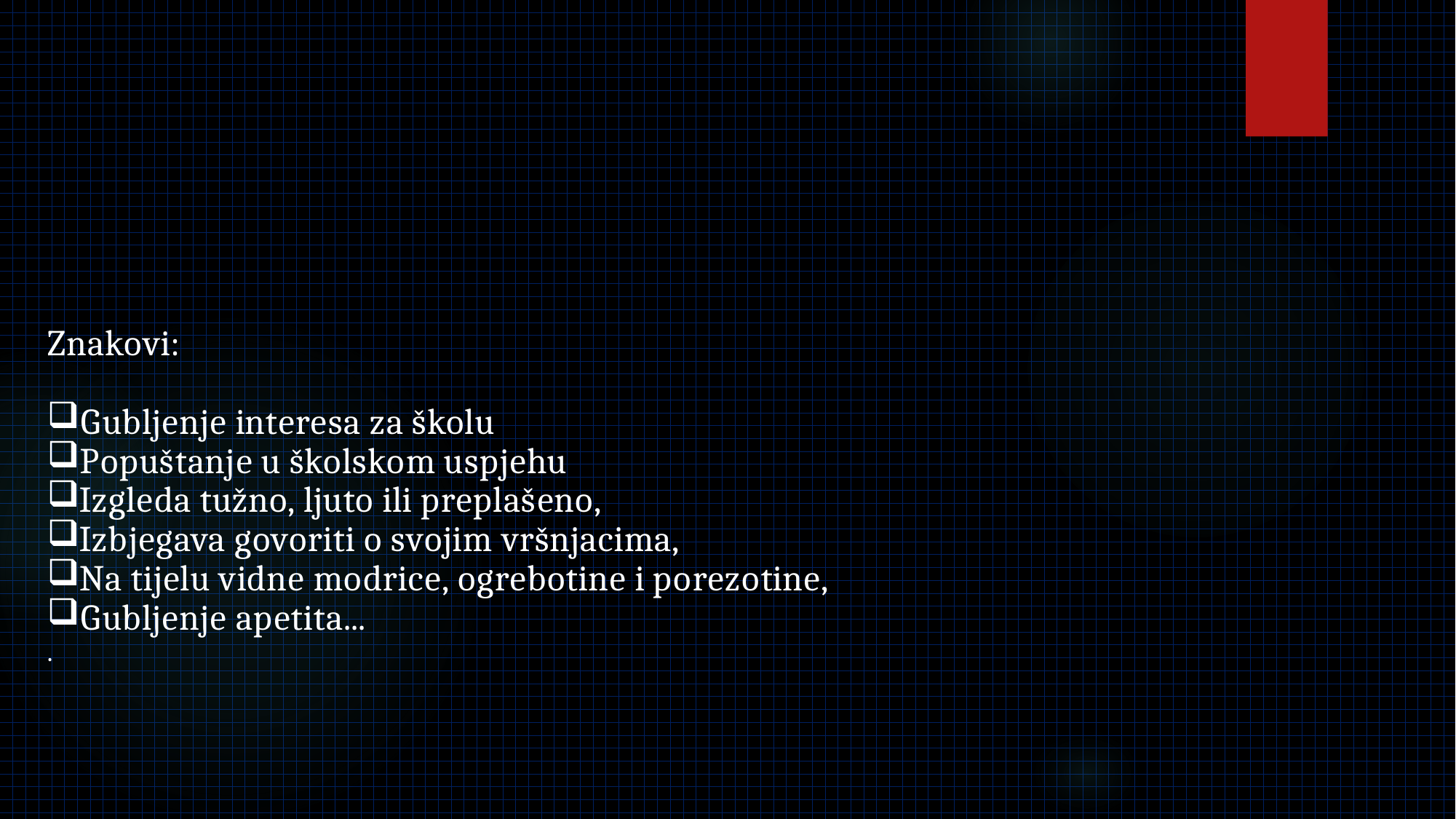

Znakovi:

Gubljenje interesa za školu
Popuštanje u školskom uspjehu
Izgleda tužno, ljuto ili preplašeno,
Izbjegava govoriti o svojim vršnjacima,
Na tijelu vidne modrice, ogrebotine i porezotine,
Gubljenje apetita...
.